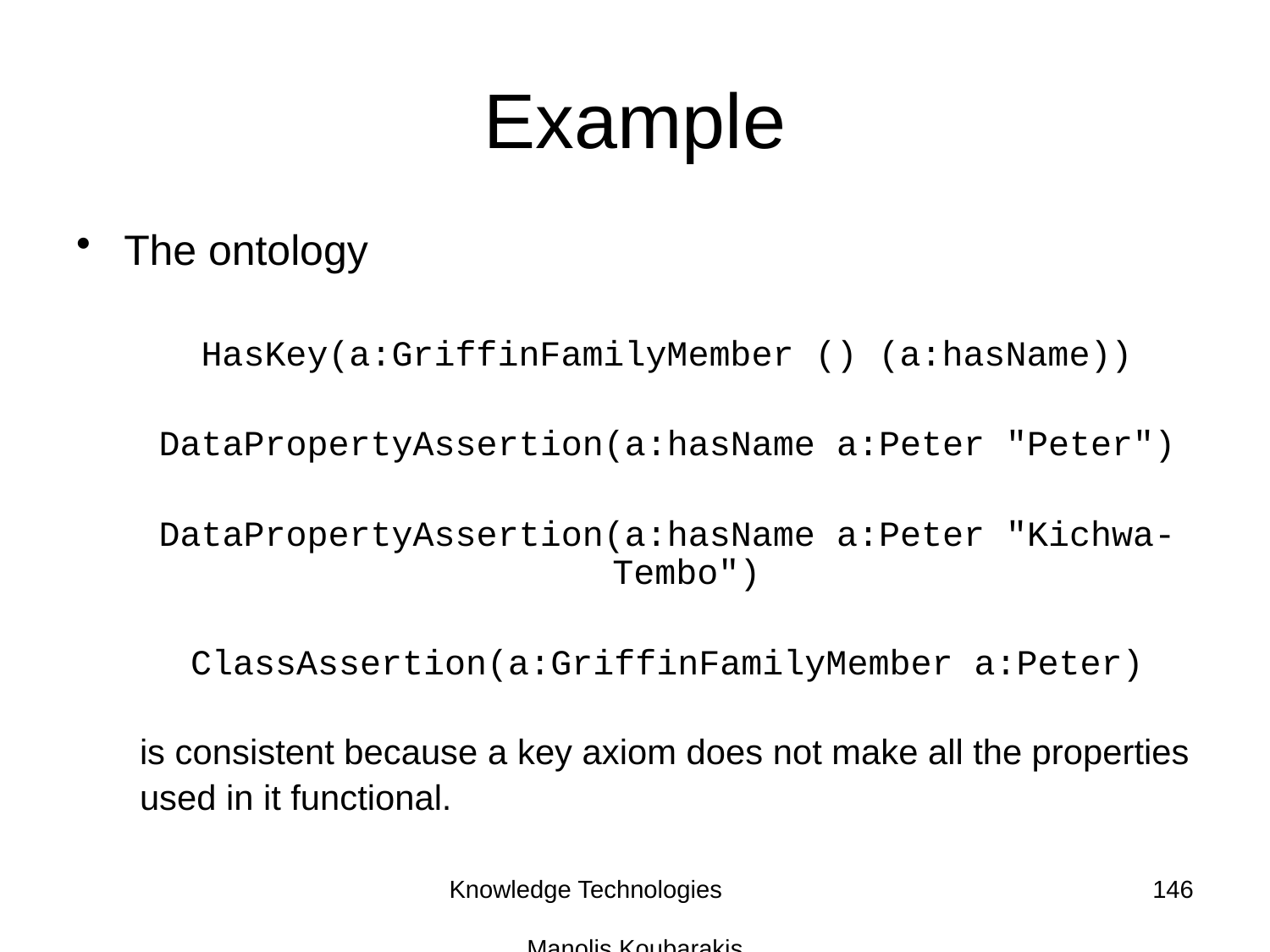

# Example
The ontology

HasKey(a:GriffinFamilyMember () (a:hasName))

DataPropertyAssertion(a:hasName a:Peter "Peter")

DataPropertyAssertion(a:hasName a:Peter "Kichwa-Tembo")

ClassAssertion(a:GriffinFamilyMember a:Peter)

is consistent because a key axiom does not make all the properties
used in it functional.
Knowledge Technologies                                                             Manolis Koubarakis
146